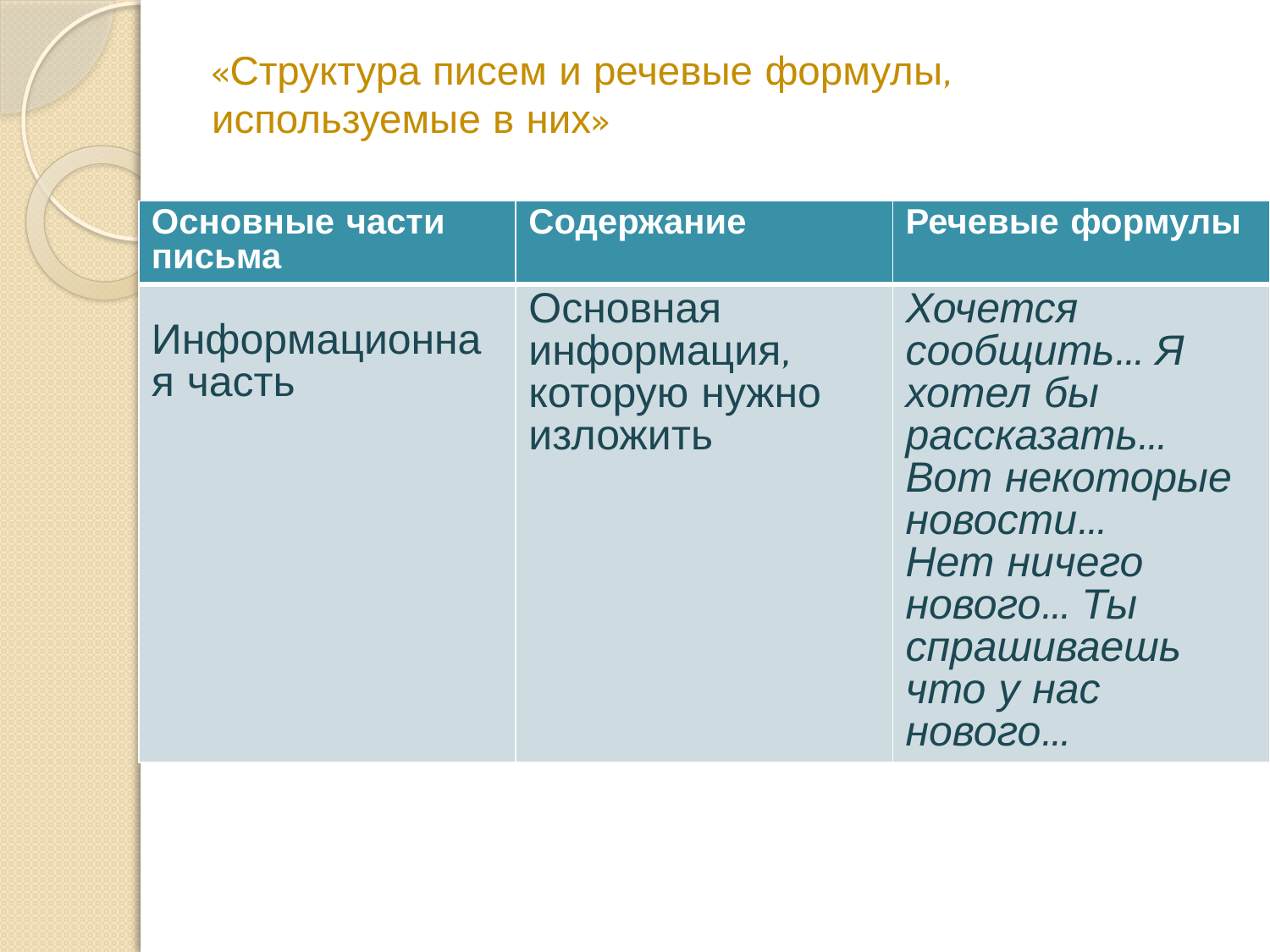

# «Структура писем и речевые формулы, используемые в них»
| Основные части письма | Содержание | Речевые формулы |
| --- | --- | --- |
| Информационная часть | Основная информация, которую нужно изложить | Хочется сообщить... Я хотел бы рассказать... Вот некоторые новости... Нет ничего нового... Ты спрашиваешь что у нас нового... |